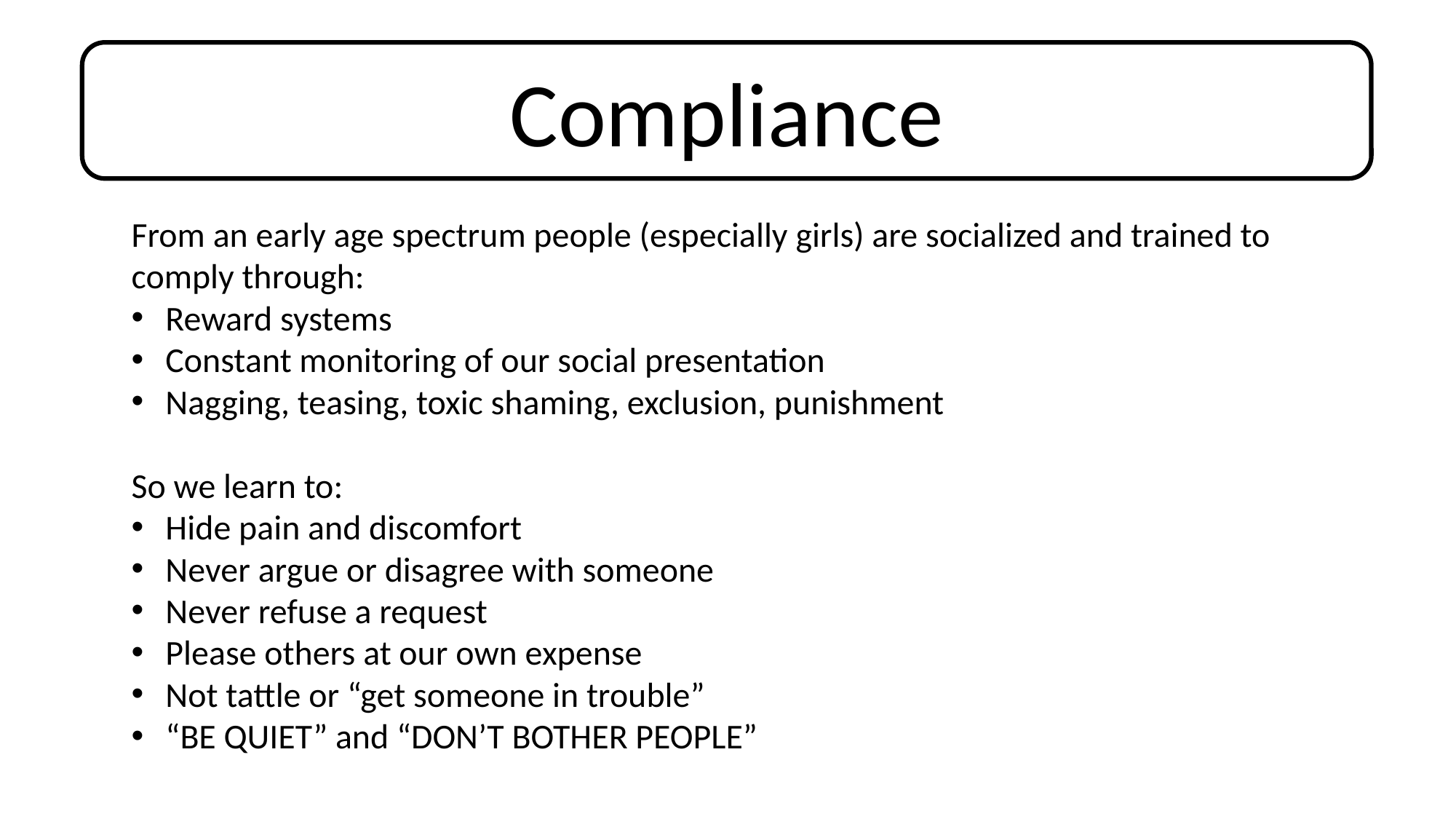

Compliance
From an early age spectrum people (especially girls) are socialized and trained to comply through:
Reward systems
Constant monitoring of our social presentation
Nagging, teasing, toxic shaming, exclusion, punishment

So we learn to:
Hide pain and discomfort
Never argue or disagree with someone
Never refuse a request
Please others at our own expense
Not tattle or “get someone in trouble”
“BE QUIET” and “DON’T BOTHER PEOPLE”